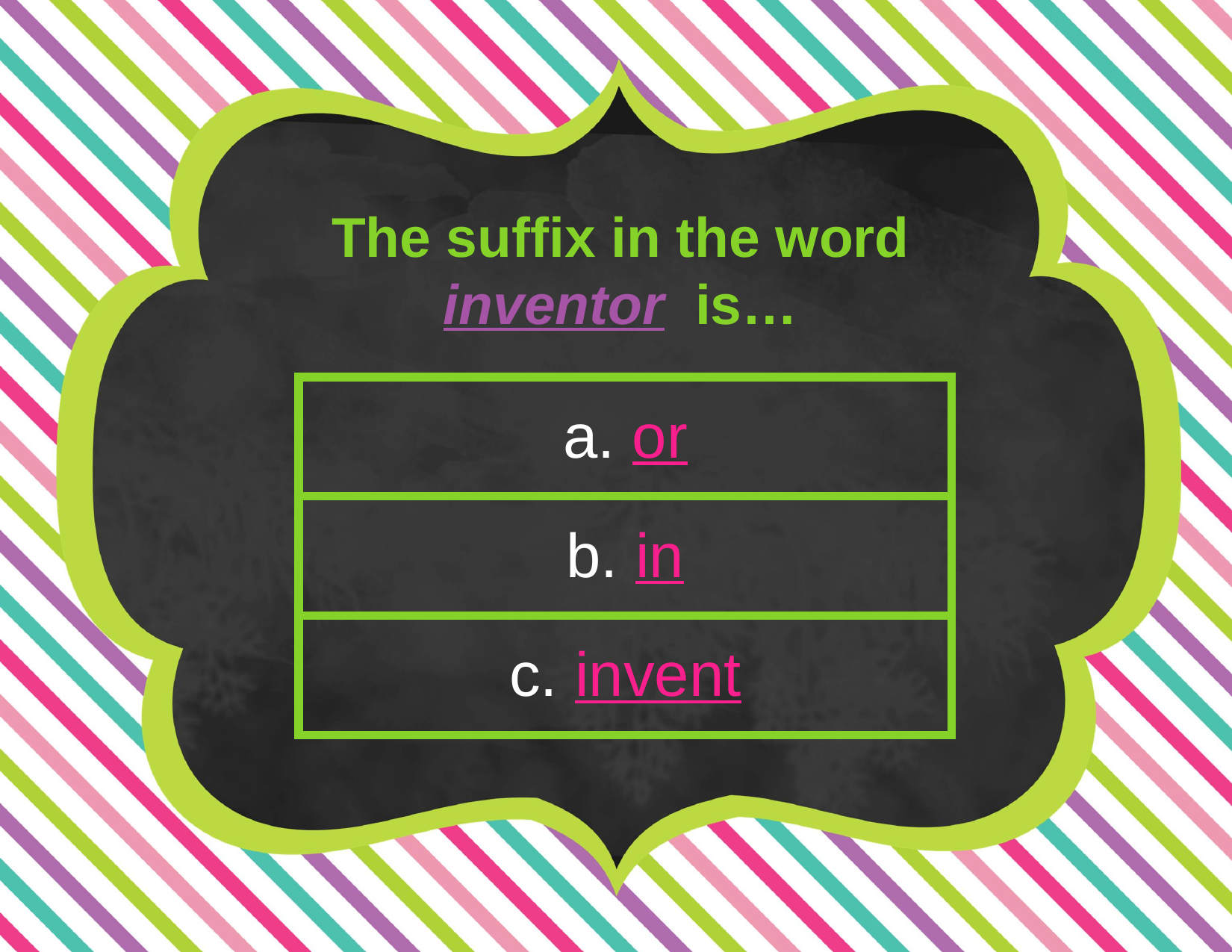

The suffix in the word inventor  is…
| a. or |
| --- |
| b. in |
| c. invent |